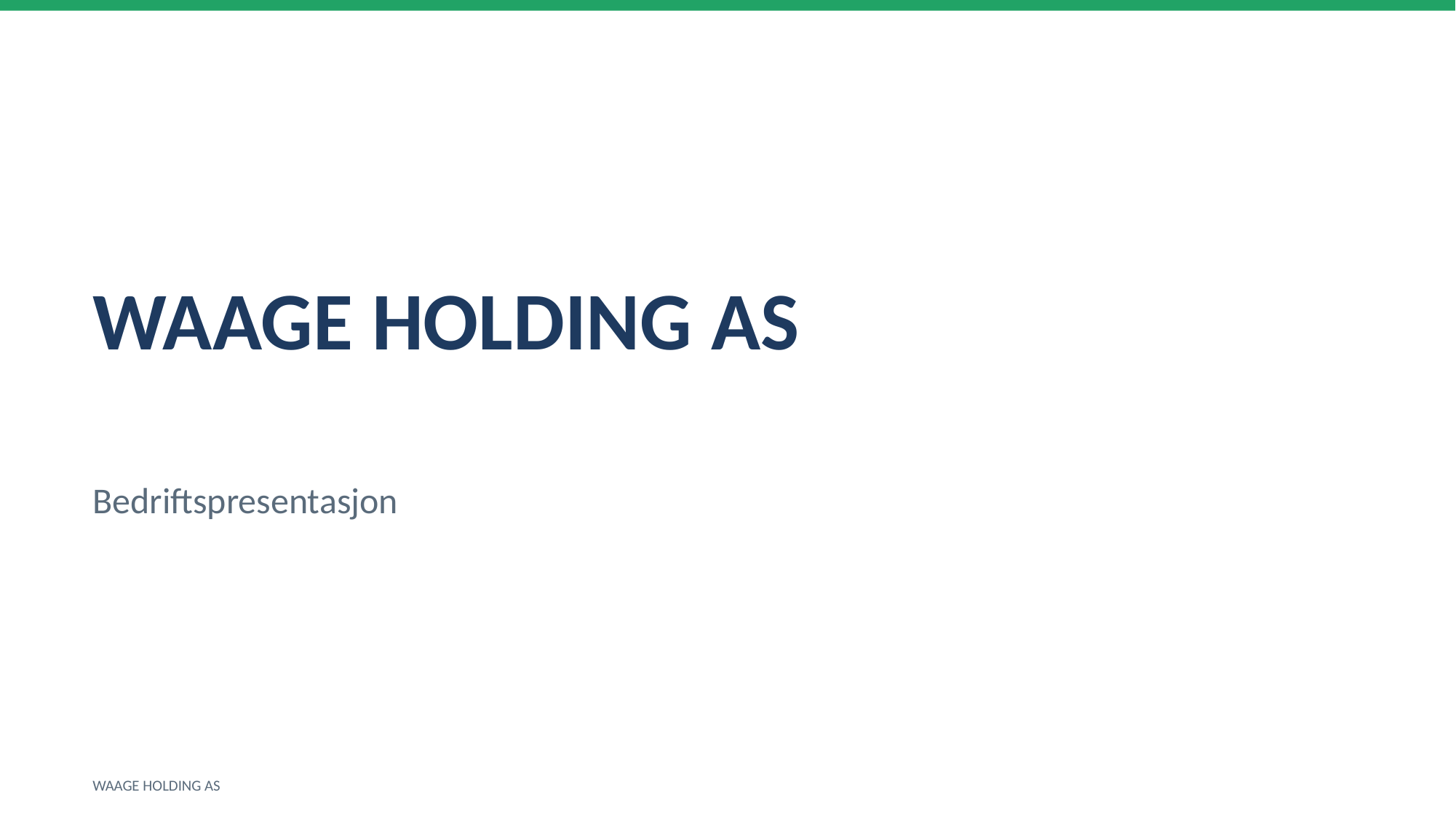

WAAGE HOLDING AS
Bedriftspresentasjon
WAAGE HOLDING AS